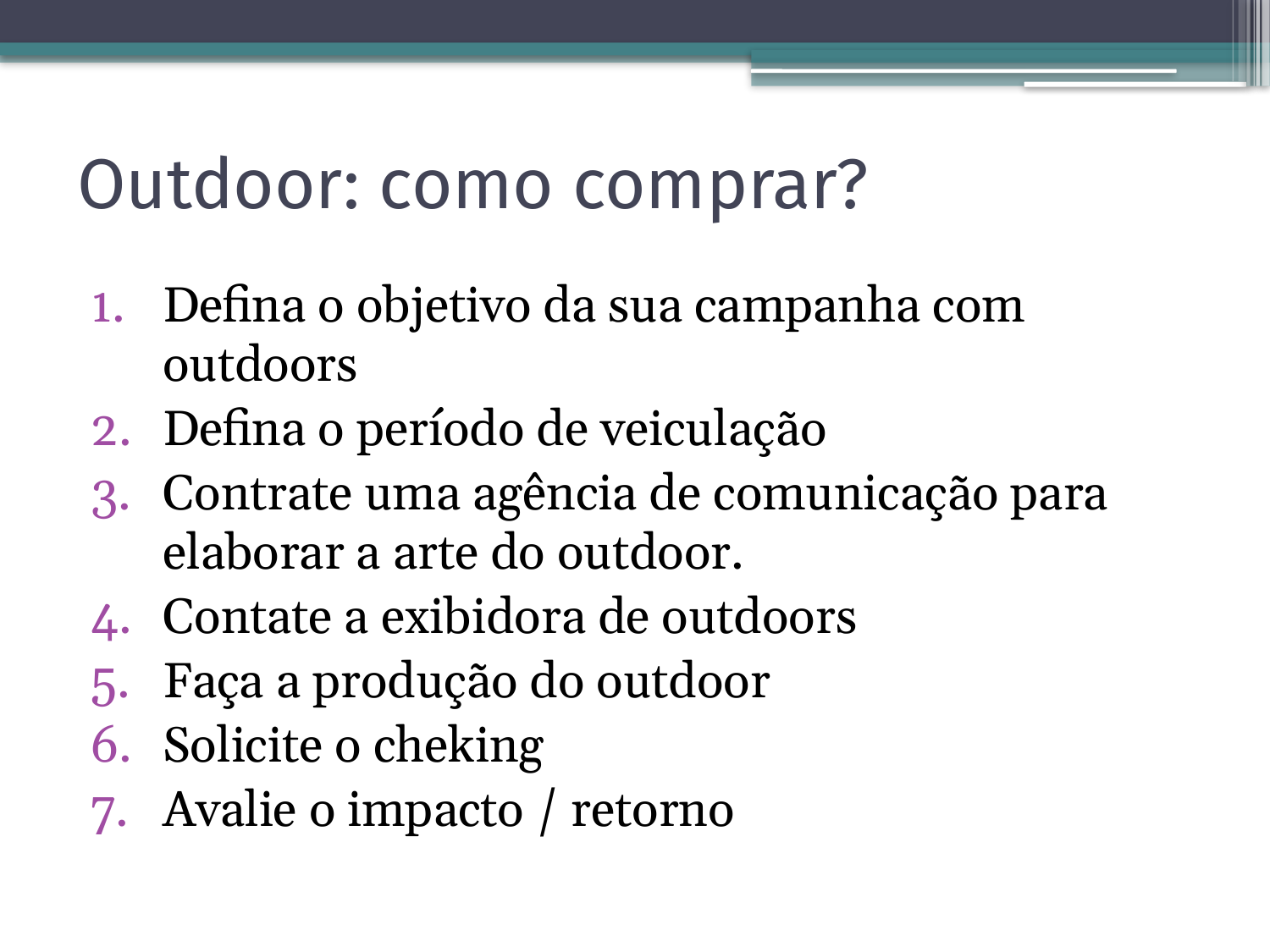

# Outdoor: como comprar?
Defina o objetivo da sua campanha com outdoors
Defina o período de veiculação
Contrate uma agência de comunicação para elaborar a arte do outdoor.
Contate a exibidora de outdoors
Faça a produção do outdoor
Solicite o cheking
Avalie o impacto / retorno